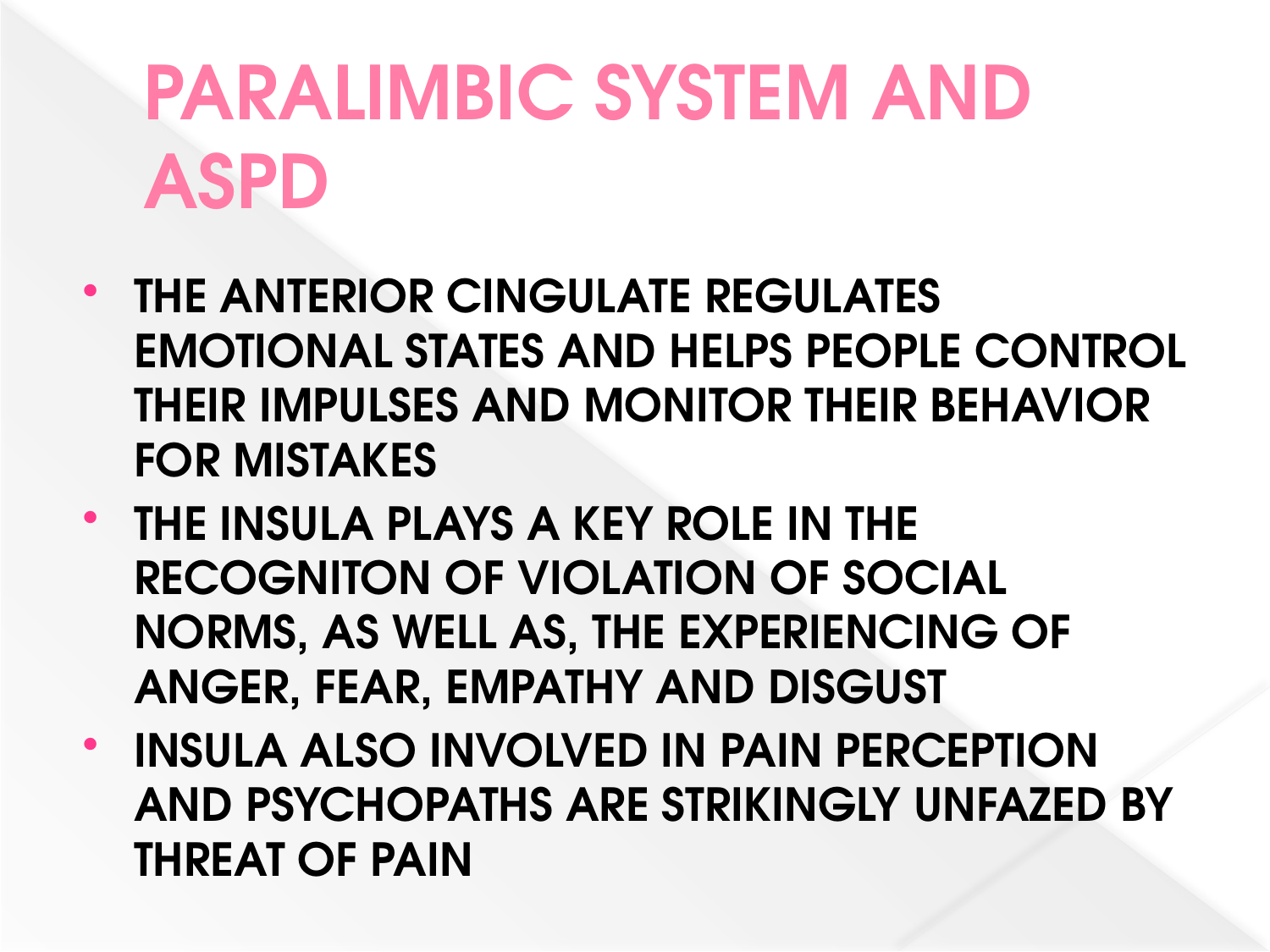

# PARALIMBIC SYSTEM AND ASPD
THE ANTERIOR CINGULATE REGULATES EMOTIONAL STATES AND HELPS PEOPLE CONTROL THEIR IMPULSES AND MONITOR THEIR BEHAVIOR FOR MISTAKES
THE INSULA PLAYS A KEY ROLE IN THE RECOGNITON OF VIOLATION OF SOCIAL NORMS, AS WELL AS, THE EXPERIENCING OF ANGER, FEAR, EMPATHY AND DISGUST
INSULA ALSO INVOLVED IN PAIN PERCEPTION AND PSYCHOPATHS ARE STRIKINGLY UNFAZED BY THREAT OF PAIN